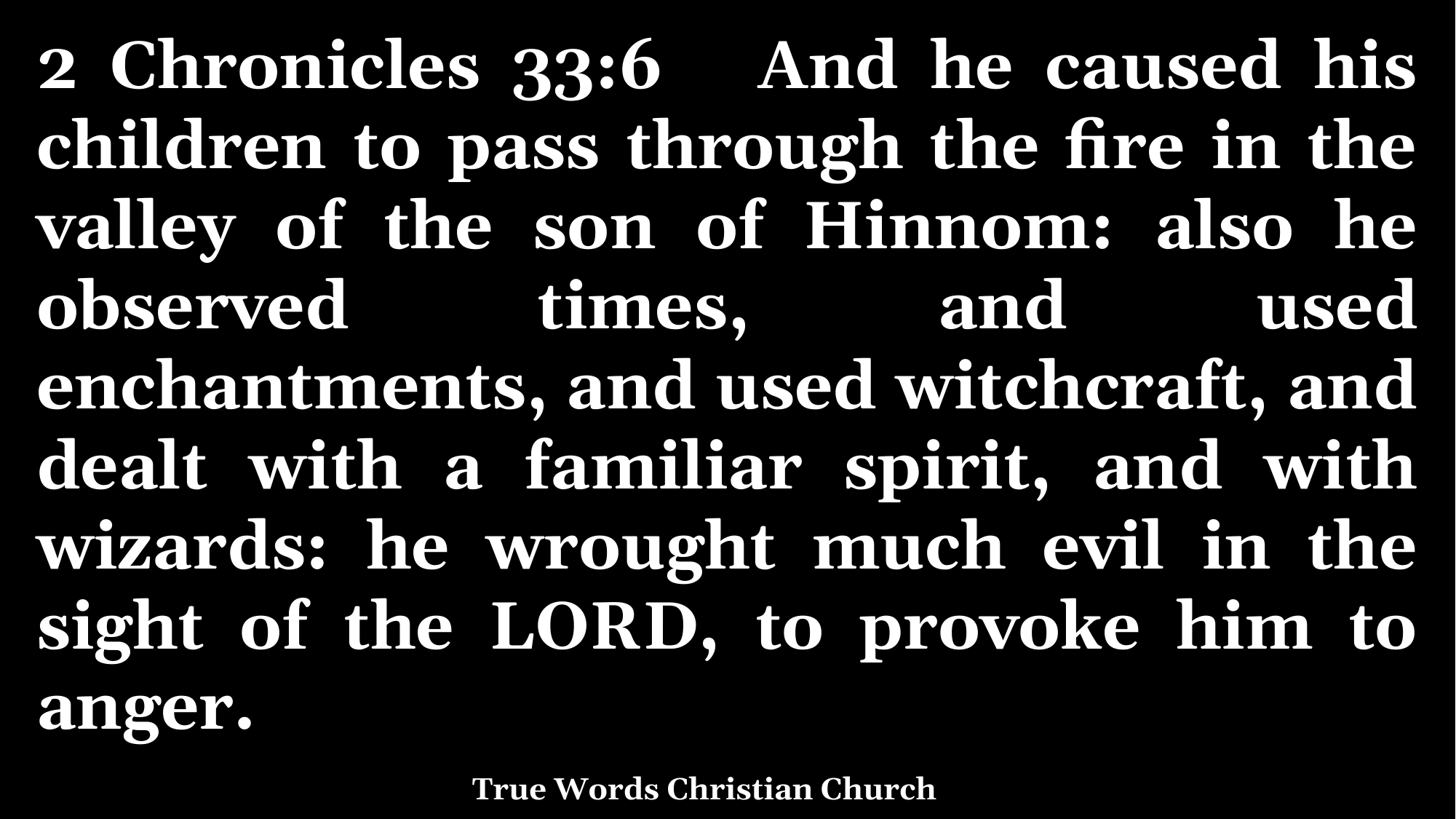

2 Chronicles 33:6   And he caused his children to pass through the fire in the valley of the son of Hinnom: also he observed times, and used enchantments, and used witchcraft, and dealt with a familiar spirit, and with wizards: he wrought much evil in the sight of the LORD, to provoke him to anger.
True Words Christian Church